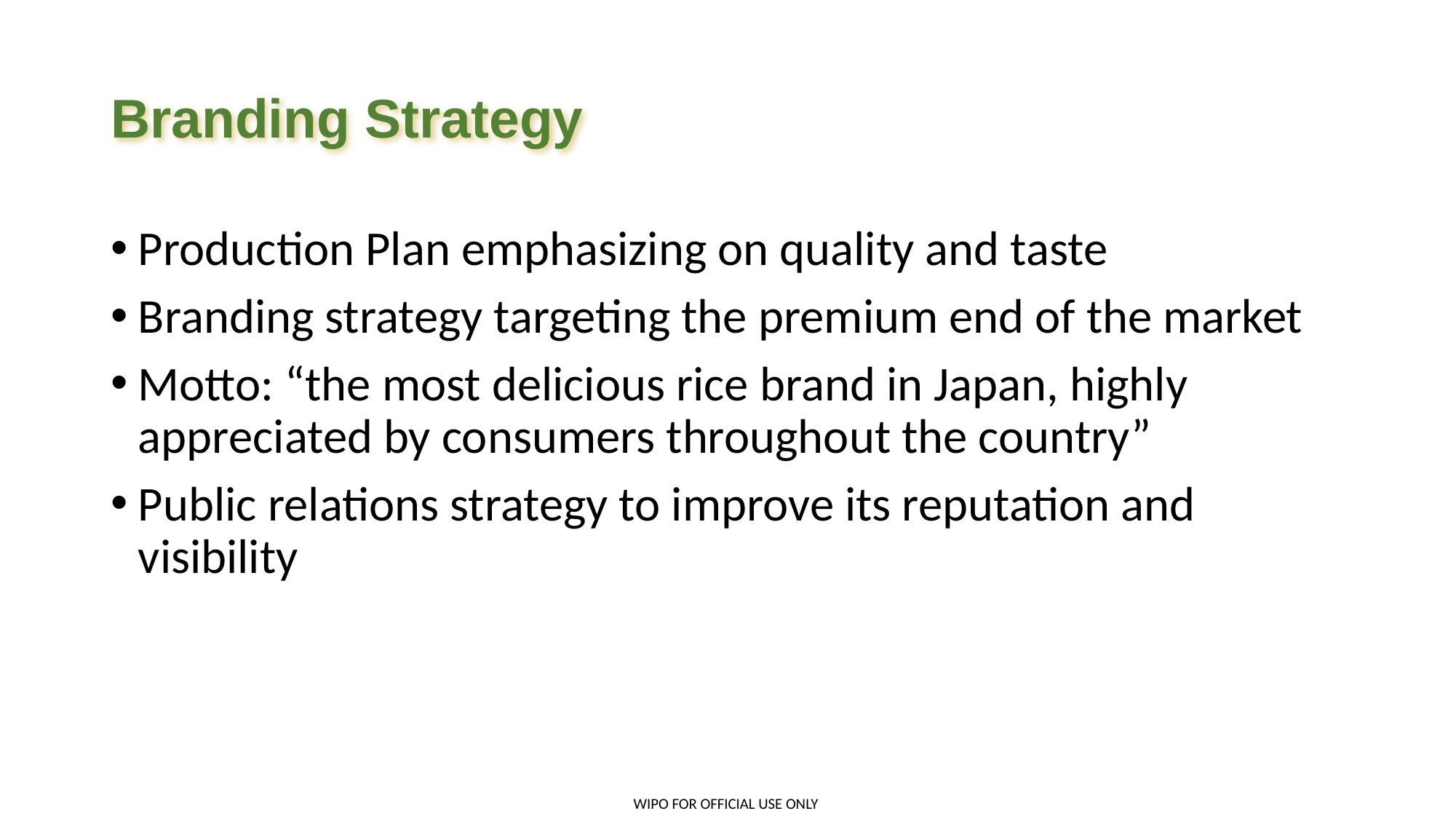

# Branding Strategy
Production Plan emphasizing on quality and taste
Branding strategy targeting the premium end of the market
Motto: “the most delicious rice brand in Japan, highly appreciated by consumers throughout the country”
Public relations strategy to improve its reputation and visibility